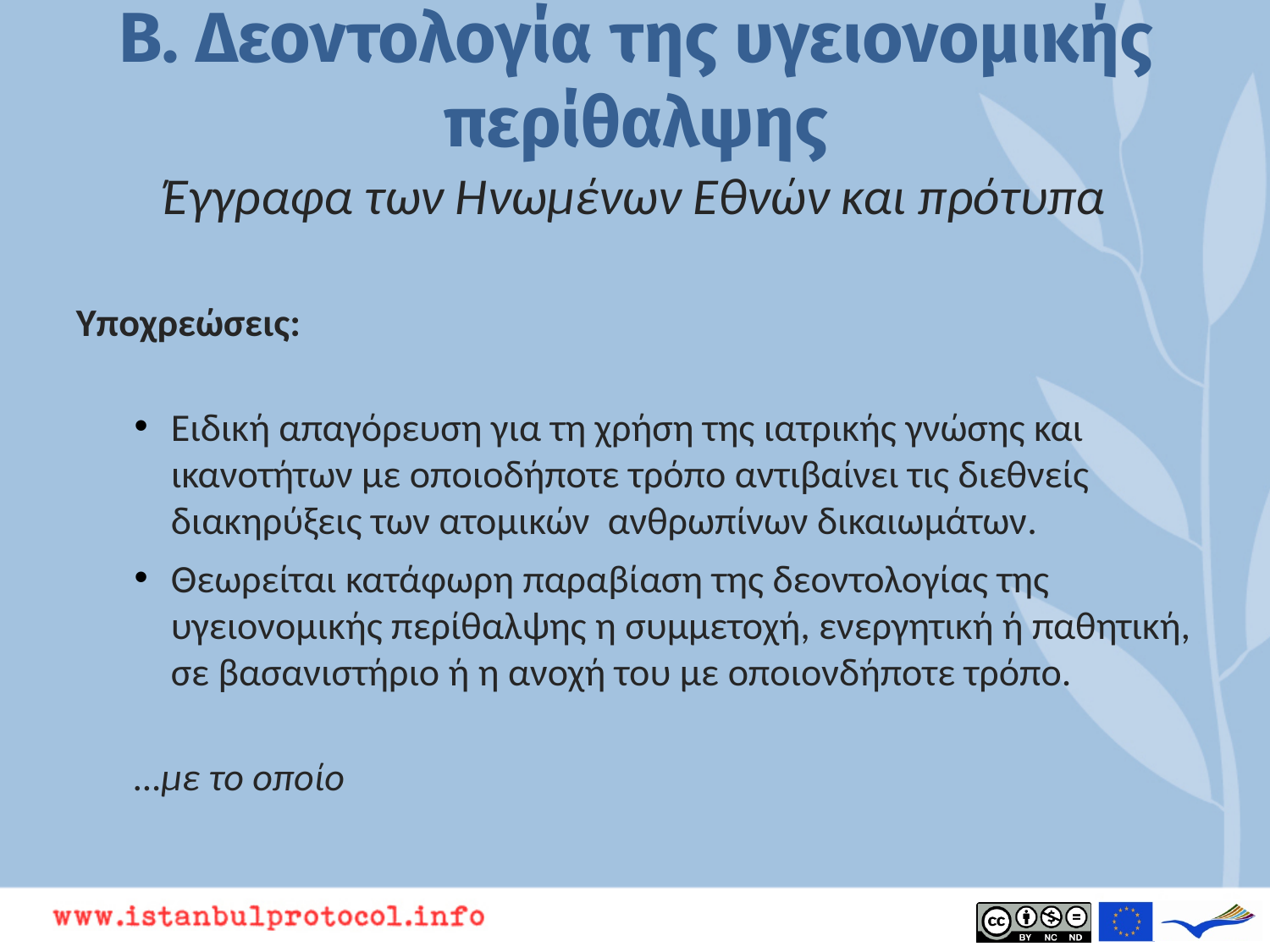

# B. Δεοντολογία της υγειονομικής περίθαλψης
Έγγραφα των Ηνωμένων Εθνών και πρότυπα

Υποχρεώσεις:
Ειδική απαγόρευση για τη χρήση της ιατρικής γνώσης και ικανοτήτων με οποιοδήποτε τρόπο αντιβαίνει τις διεθνείς διακηρύξεις των ατομικών  ανθρωπίνων δικαιωμάτων.
Θεωρείται κατάφωρη παραβίαση της δεοντολογίας της υγειονομικής περίθαλψης η συμμετοχή, ενεργητική ή παθητική, σε βασανιστήριο ή η ανοχή του με οποιονδήποτε τρόπο.
…με το οποίο